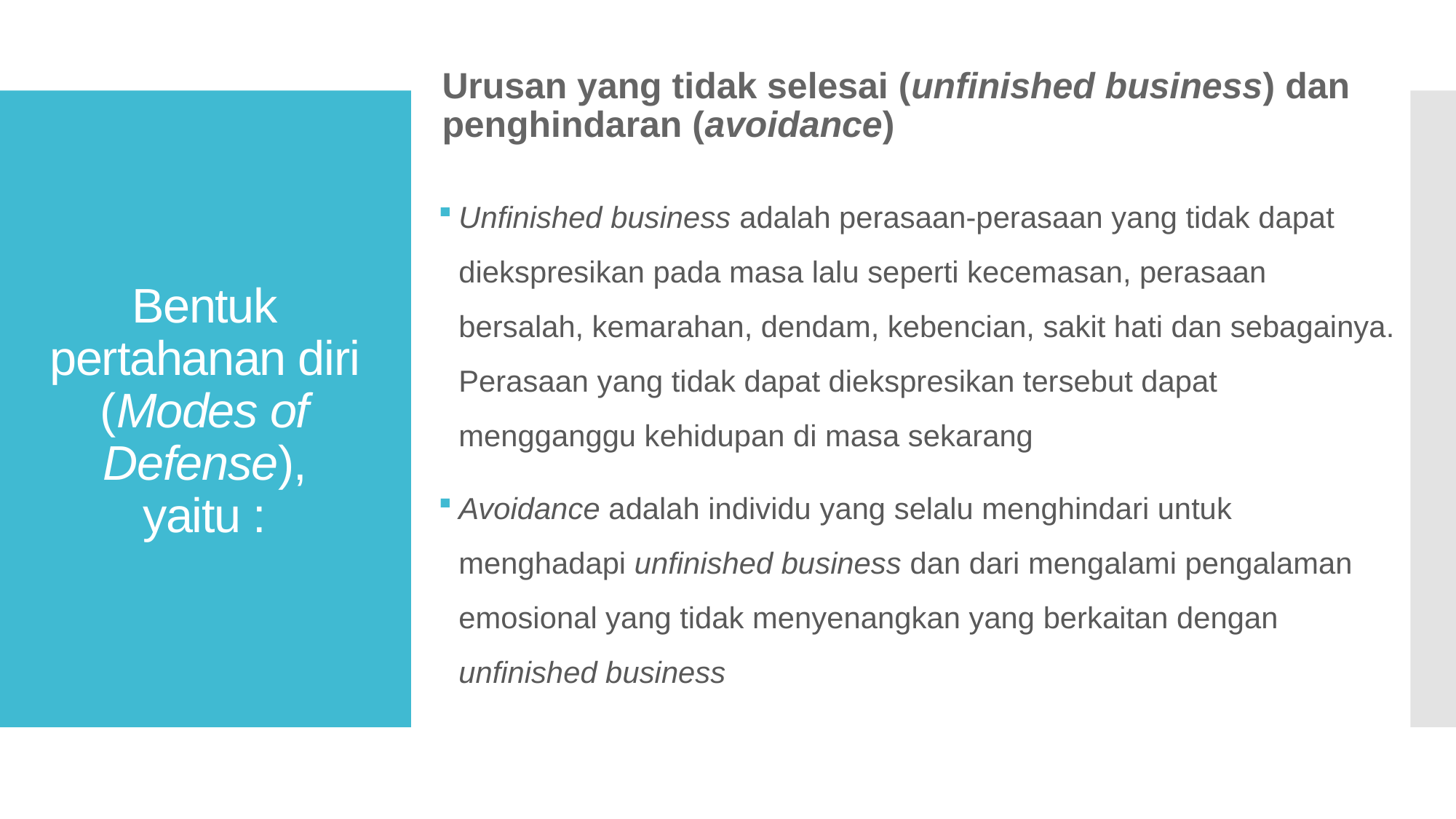

Urusan yang tidak selesai (unfinished business) dan penghindaran (avoidance)
Unfinished business adalah perasaan-perasaan yang tidak dapat diekspresikan pada masa lalu seperti kecemasan, perasaan bersalah, kemarahan, dendam, kebencian, sakit hati dan sebagainya. Perasaan yang tidak dapat diekspresikan tersebut dapat mengganggu kehidupan di masa sekarang
Avoidance adalah individu yang selalu menghindari untuk menghadapi unfinished business dan dari mengalami pengalaman emosional yang tidak menyenangkan yang berkaitan dengan unfinished business
Bentuk pertahanan diri (Modes of Defense), yaitu :